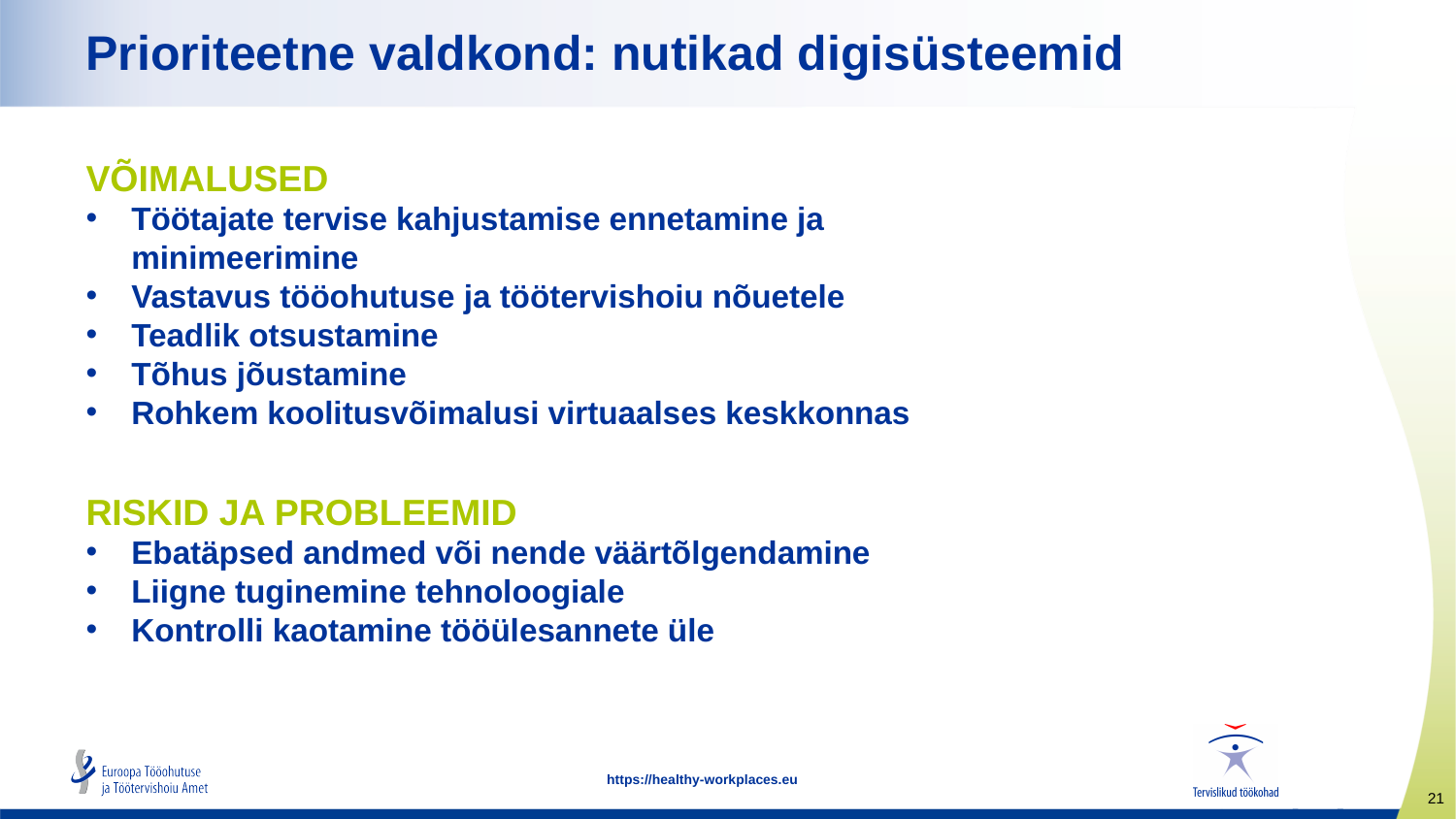

# Prioriteetne valdkond: nutikad digisüsteemid
VÕIMALUSED
Töötajate tervise kahjustamise ennetamine ja minimeerimine
Vastavus tööohutuse ja töötervishoiu nõuetele
Teadlik otsustamine
Tõhus jõustamine
Rohkem koolitusvõimalusi virtuaalses keskkonnas

RISKID JA PROBLEEMID
Ebatäpsed andmed või nende väärtõlgendamine
Liigne tuginemine tehnoloogiale
Kontrolli kaotamine tööülesannete üle